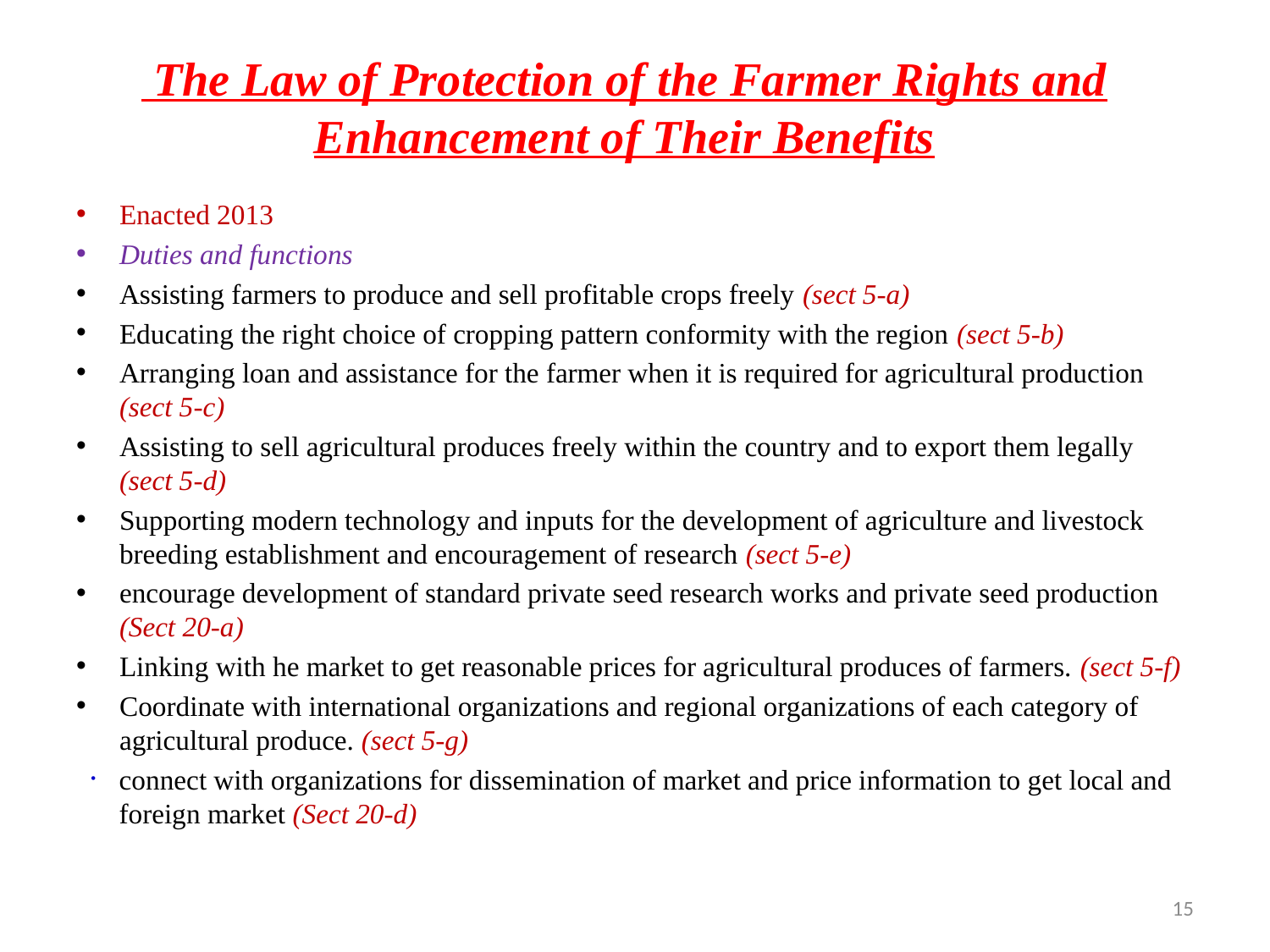

The Law of Protection of the Farmer Rights and Enhancement of Their Benefits
Enacted 2013
Duties and functions
Assisting farmers to produce and sell profitable crops freely (sect 5-a)
Educating the right choice of cropping pattern conformity with the region (sect 5-b)
Arranging loan and assistance for the farmer when it is required for agricultural production (sect 5-c)
Assisting to sell agricultural produces freely within the country and to export them legally (sect 5-d)
Supporting modern technology and inputs for the development of agriculture and livestock breeding establishment and encouragement of research (sect 5-e)
encourage development of standard private seed research works and private seed production (Sect 20-a)
Linking with he market to get reasonable prices for agricultural produces of farmers. (sect 5-f)
Coordinate with international organizations and regional organizations of each category of agricultural produce. (sect 5-g)
connect with organizations for dissemination of market and price information to get local and foreign market (Sect 20-d)

15